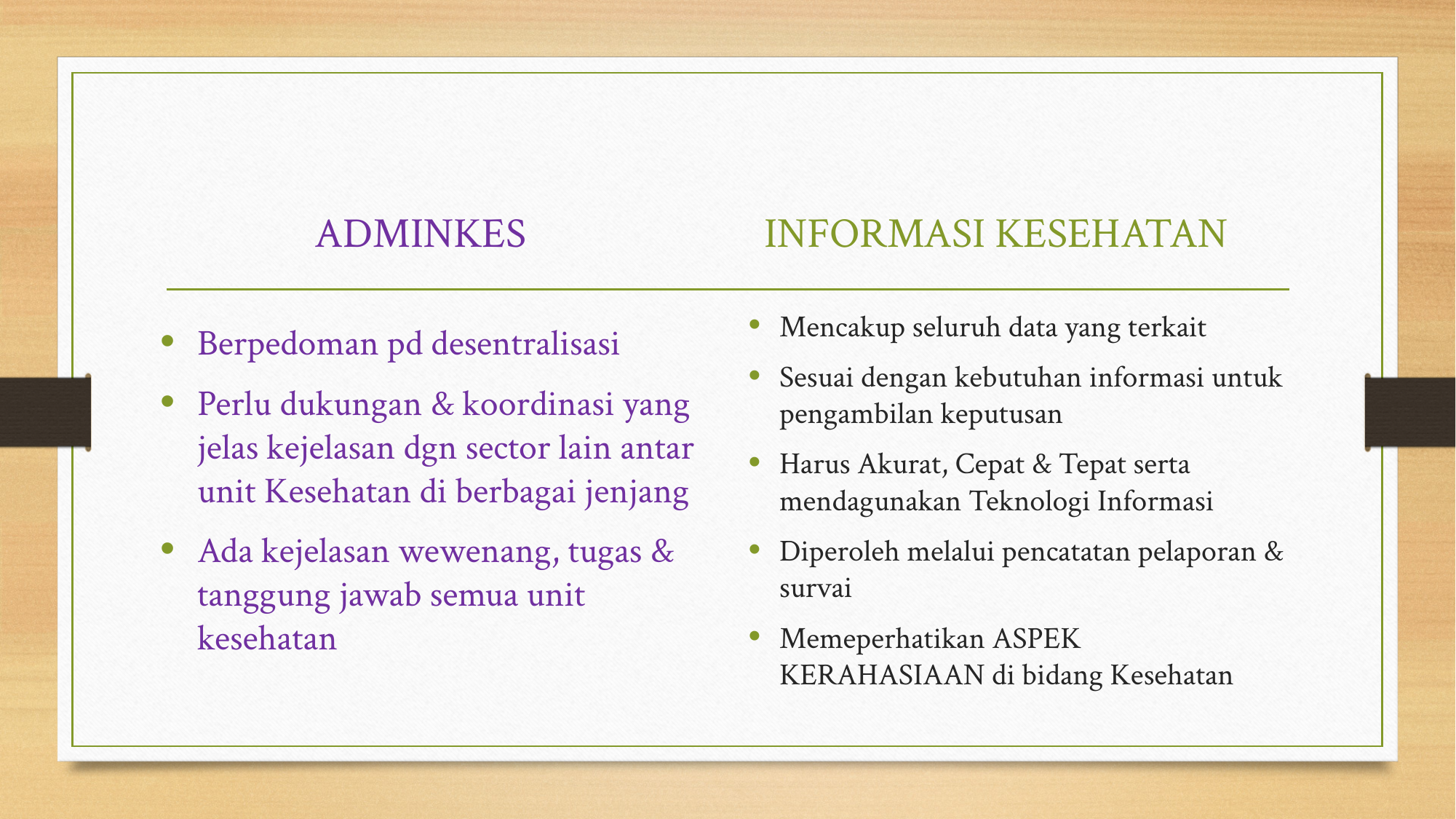

ADMINKES
INFORMASI KESEHATAN
Mencakup seluruh data yang terkait
Sesuai dengan kebutuhan informasi untuk pengambilan keputusan
Harus Akurat, Cepat & Tepat serta mendagunakan Teknologi Informasi
Diperoleh melalui pencatatan pelaporan & survai
Memeperhatikan ASPEK KERAHASIAAN di bidang Kesehatan
Berpedoman pd desentralisasi
Perlu dukungan & koordinasi yang jelas kejelasan dgn sector lain antar unit Kesehatan di berbagai jenjang
Ada kejelasan wewenang, tugas & tanggung jawab semua unit kesehatan